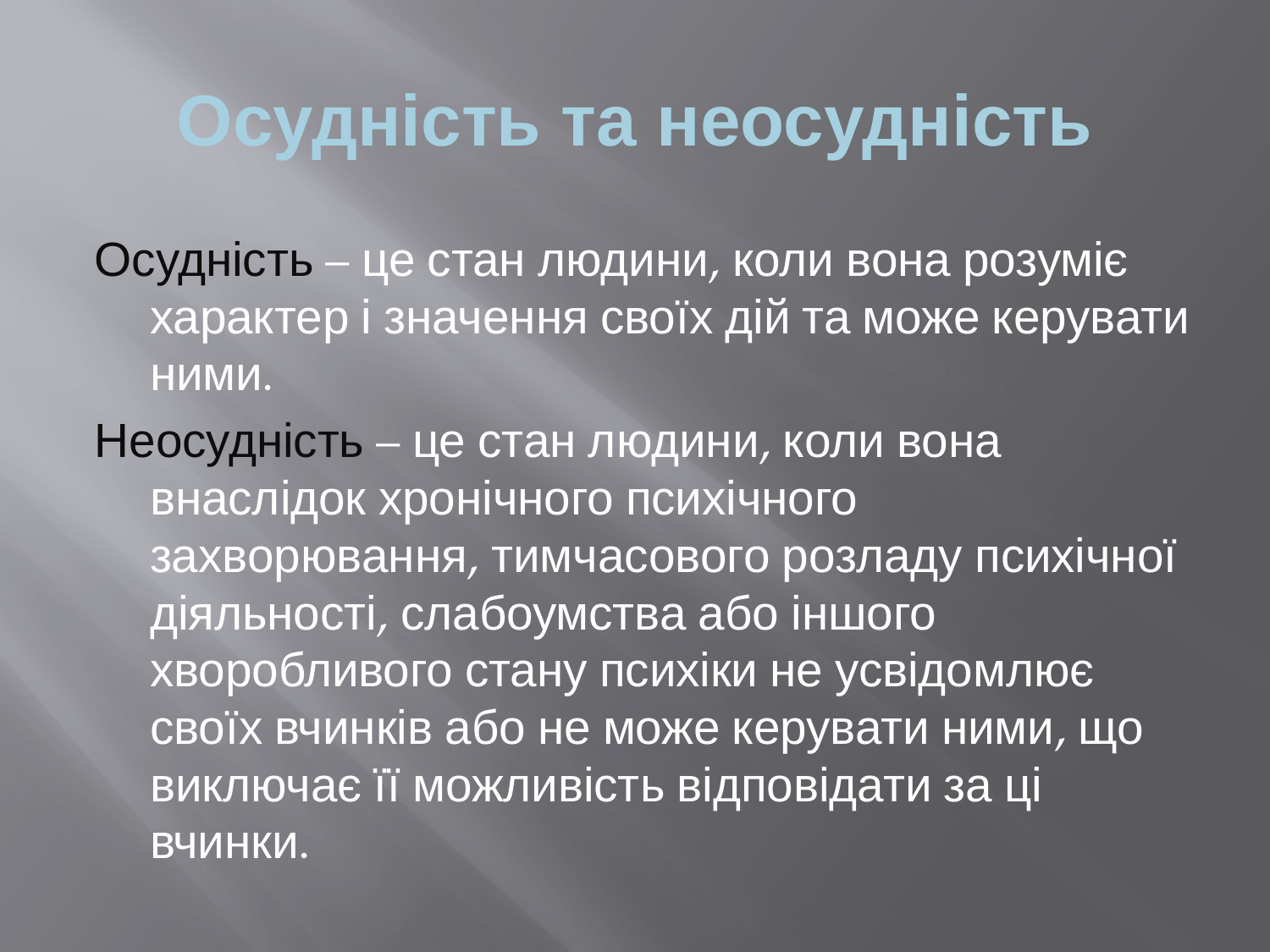

# Осудність та неосудність
Осудність – це стан людини, коли вона розуміє характер і значення своїх дій та може керувати ними.
Неосудність – це стан людини, коли вона внаслідок хронічного психічного захворювання, тимчасового розладу психічної діяльності, слабоумства або іншого хворобливого стану психіки не усвідомлює своїх вчинків або не може керувати ними, що виключає її можливість відповідати за ці вчинки.